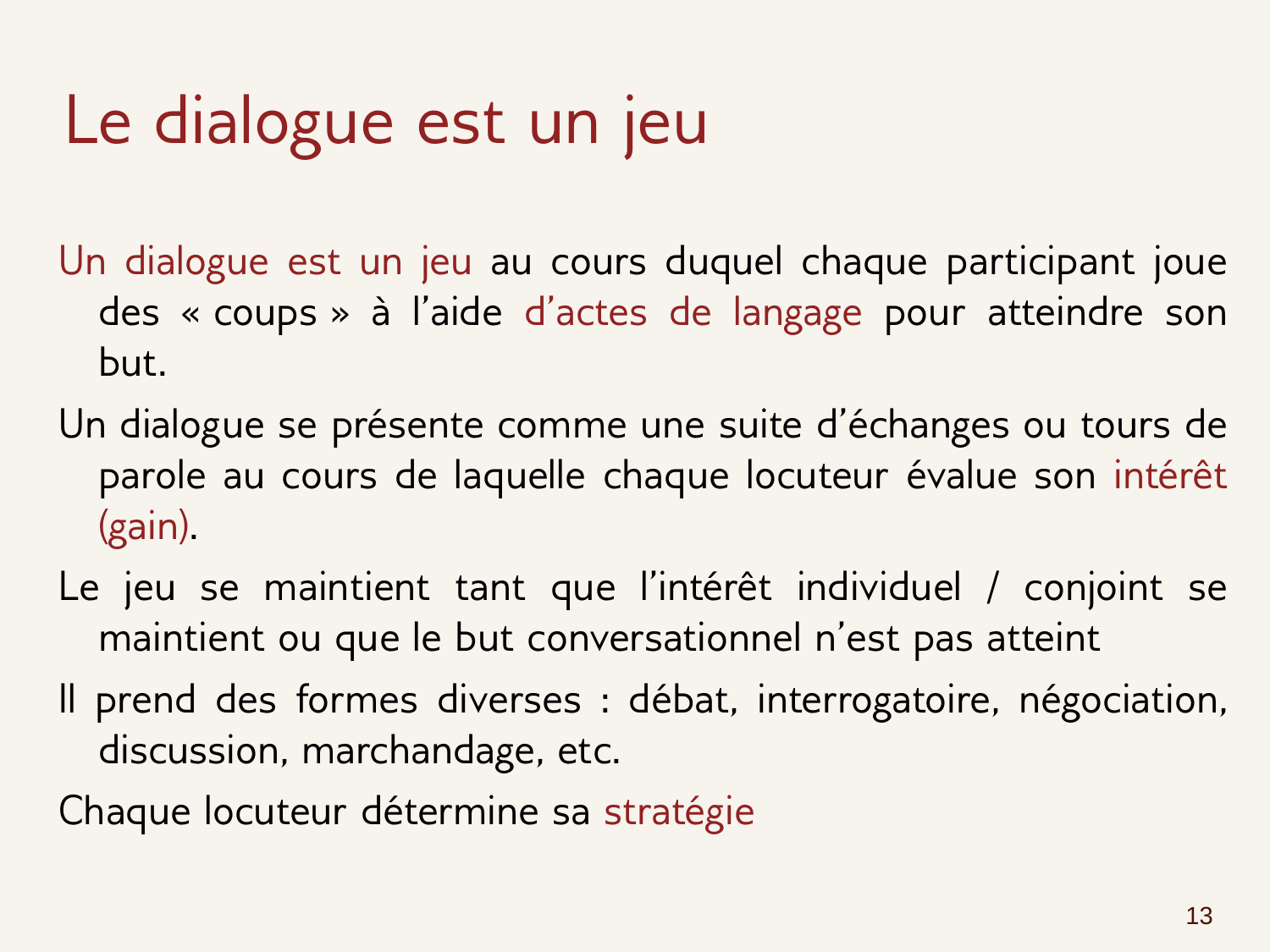

# Le dialogue est un jeu
Un dialogue est un jeu au cours duquel chaque participant joue des « coups » à l’aide d’actes de langage pour atteindre son but.
Un dialogue se présente comme une suite d’échanges ou tours de parole au cours de laquelle chaque locuteur évalue son intérêt (gain).
Le jeu se maintient tant que l’intérêt individuel / conjoint se maintient ou que le but conversationnel n’est pas atteint
Il prend des formes diverses : débat, interrogatoire, négociation, discussion, marchandage, etc.
Chaque locuteur détermine sa stratégie
13